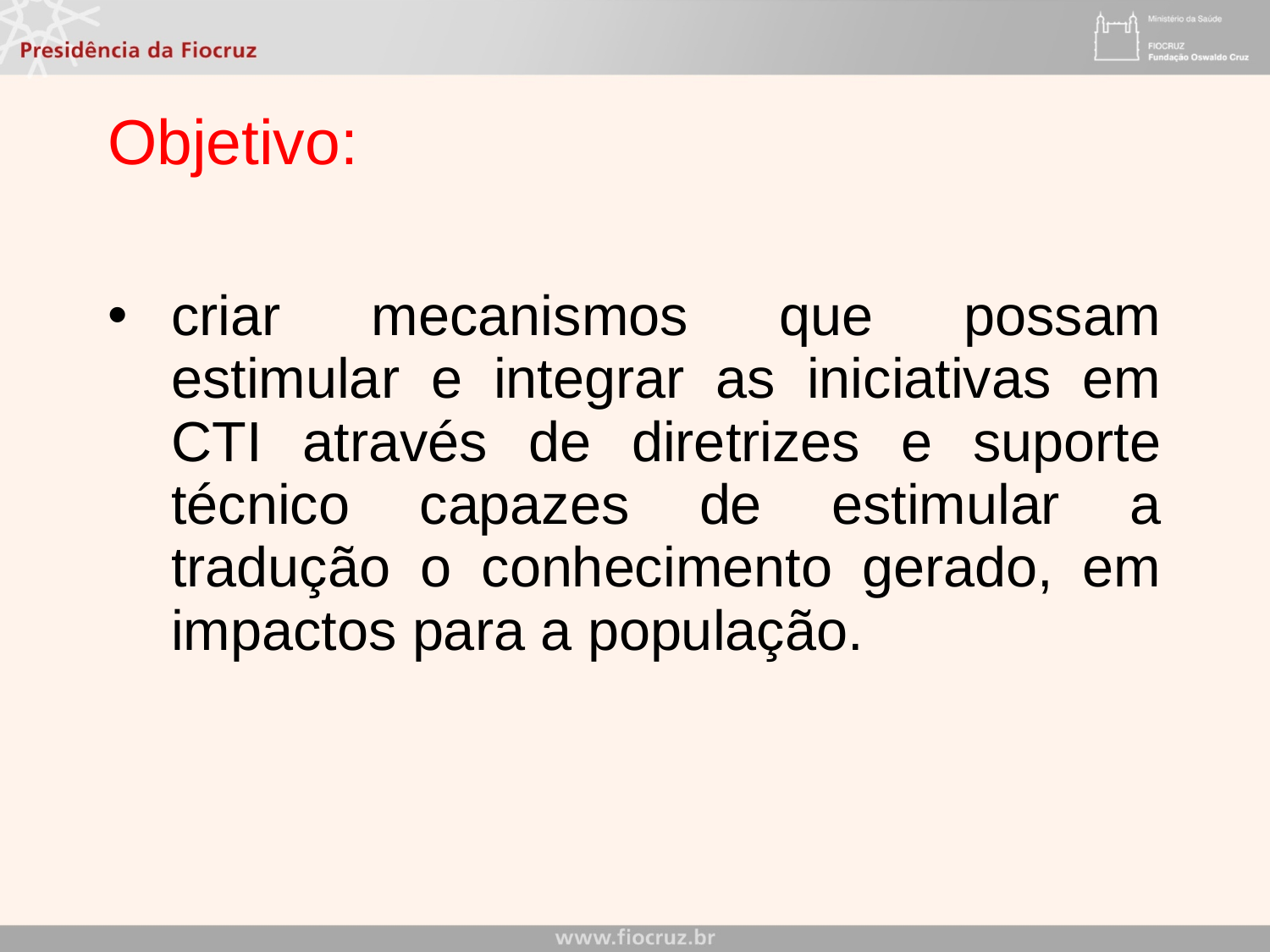

# Objetivo:
criar mecanismos que possam estimular e integrar as iniciativas em CTI através de diretrizes e suporte técnico capazes de estimular a tradução o conhecimento gerado, em impactos para a população.